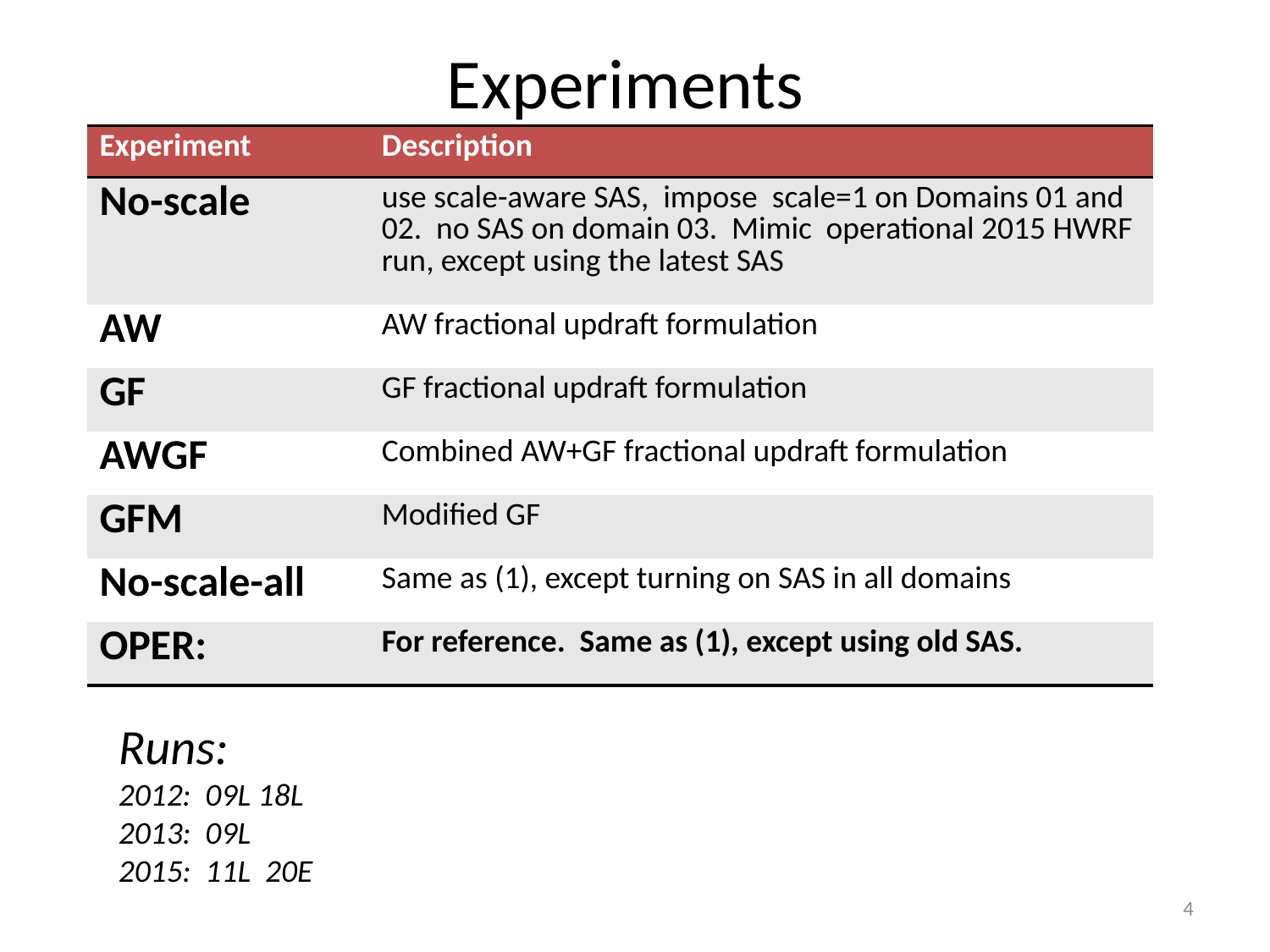

Experiments
| Experiment | Description |
| --- | --- |
| No-scale | use scale-aware SAS, impose scale=1 on Domains 01 and 02. no SAS on domain 03. Mimic operational 2015 HWRF run, except using the latest SAS |
| AW | AW fractional updraft formulation |
| GF | GF fractional updraft formulation |
| AWGF | Combined AW+GF fractional updraft formulation |
| GFM | Modified GF |
| No-scale-all | Same as (1), except turning on SAS in all domains |
| OPER: | For reference. Same as (1), except using old SAS. |
Runs:
:  09L 18L
:  09L
:  11L  20E
4